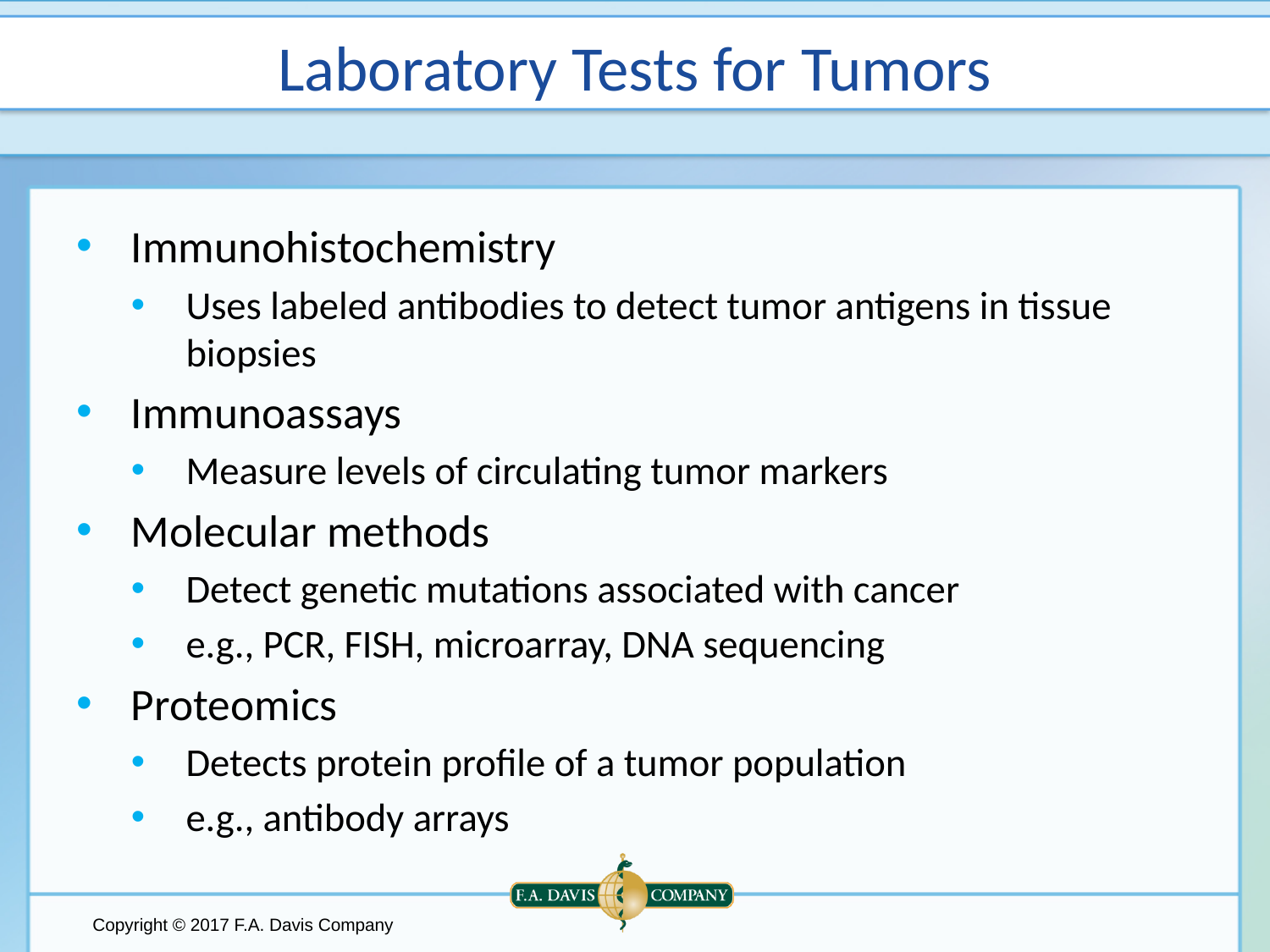

# Laboratory Tests for Tumors
Immunohistochemistry
Uses labeled antibodies to detect tumor antigens in tissue biopsies
Immunoassays
Measure levels of circulating tumor markers
Molecular methods
Detect genetic mutations associated with cancer
e.g., PCR, FISH, microarray, DNA sequencing
Proteomics
Detects protein profile of a tumor population
e.g., antibody arrays